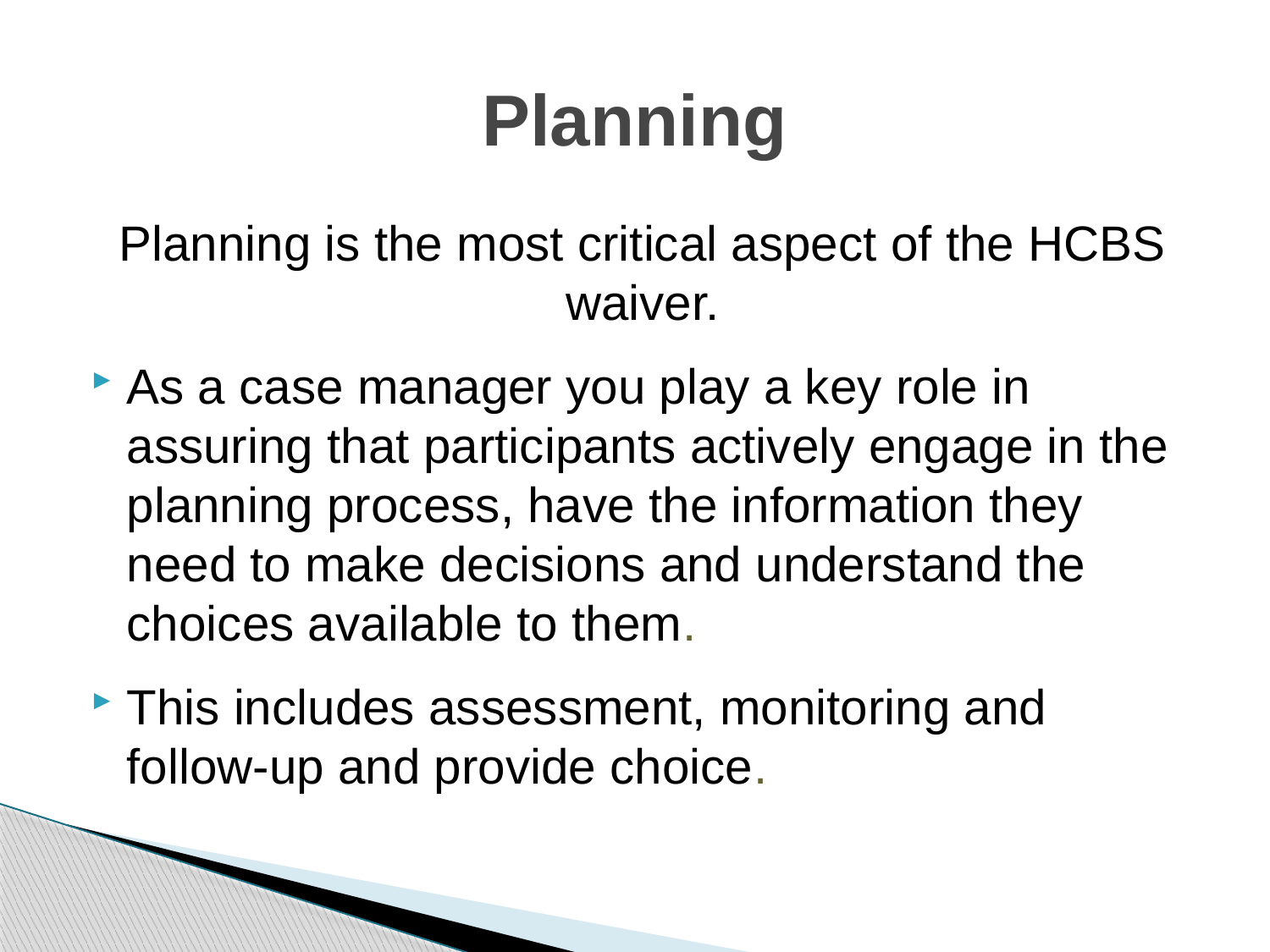

# Planning
Planning is the most critical aspect of the HCBS waiver.
As a case manager you play a key role in assuring that participants actively engage in the planning process, have the information they need to make decisions and understand the choices available to them.
This includes assessment, monitoring and follow-up and provide choice.